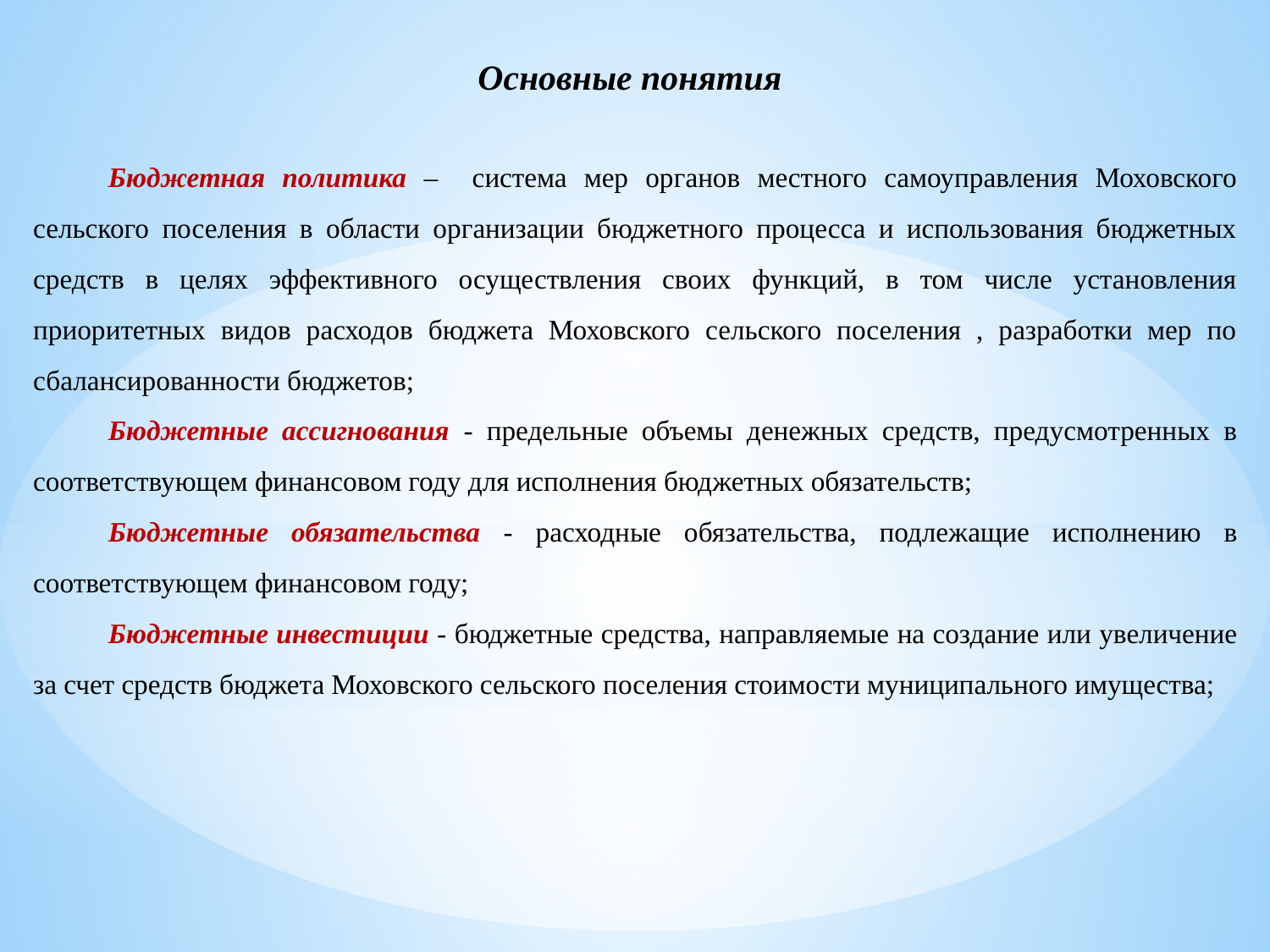

Основные понятия
Бюджетная политика –  система мер органов местного самоуправления Моховского сельского поселения в области организации бюджетного процесса и использования бюджетных средств в целях эффективного осуществления своих функций, в том числе установления приоритетных видов расходов бюджета Моховского сельского поселения , разработки мер по сбалансированности бюджетов;
Бюджетные ассигнования - предельные объемы денежных средств, предусмотренных в соответствующем финансовом году для исполнения бюджетных обязательств;
Бюджетные обязательства - расходные обязательства, подлежащие исполнению в соответствующем финансовом году;
Бюджетные инвестиции - бюджетные средства, направляемые на создание или увеличение за счет средств бюджета Моховского сельского поселения стоимости муниципального имущества;